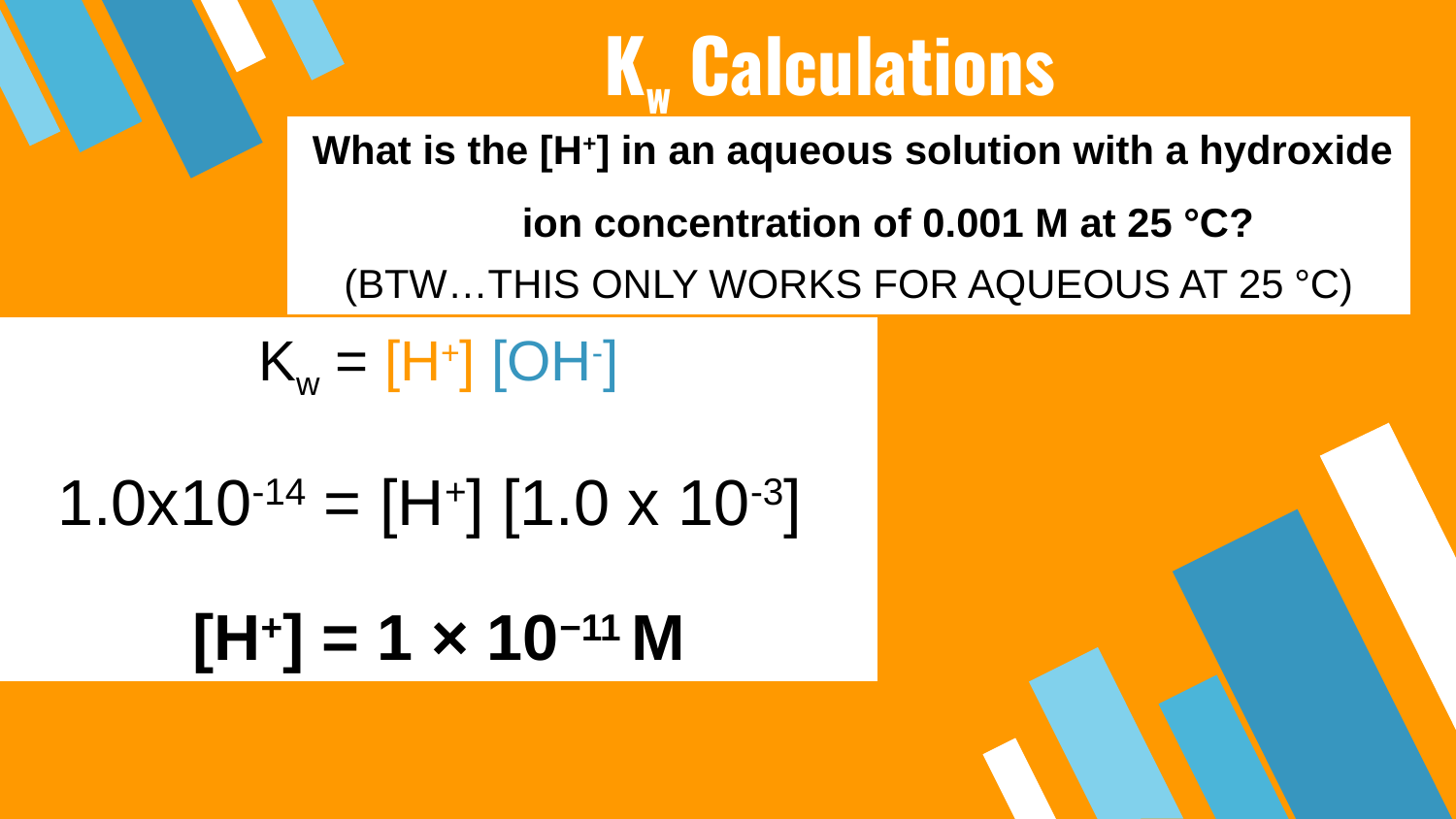

# Kw Calculations
 What is the [H+] in an aqueous solution with a hydroxide ion concentration of 0.001 M at 25 °C?
(BTW…THIS ONLY WORKS FOR AQUEOUS AT 25 °C)
Kw = [H+] [OH-]

1.0x10-14 = [H+] [1.0 x 10-3]

[H+] = 1 × 10−11 M